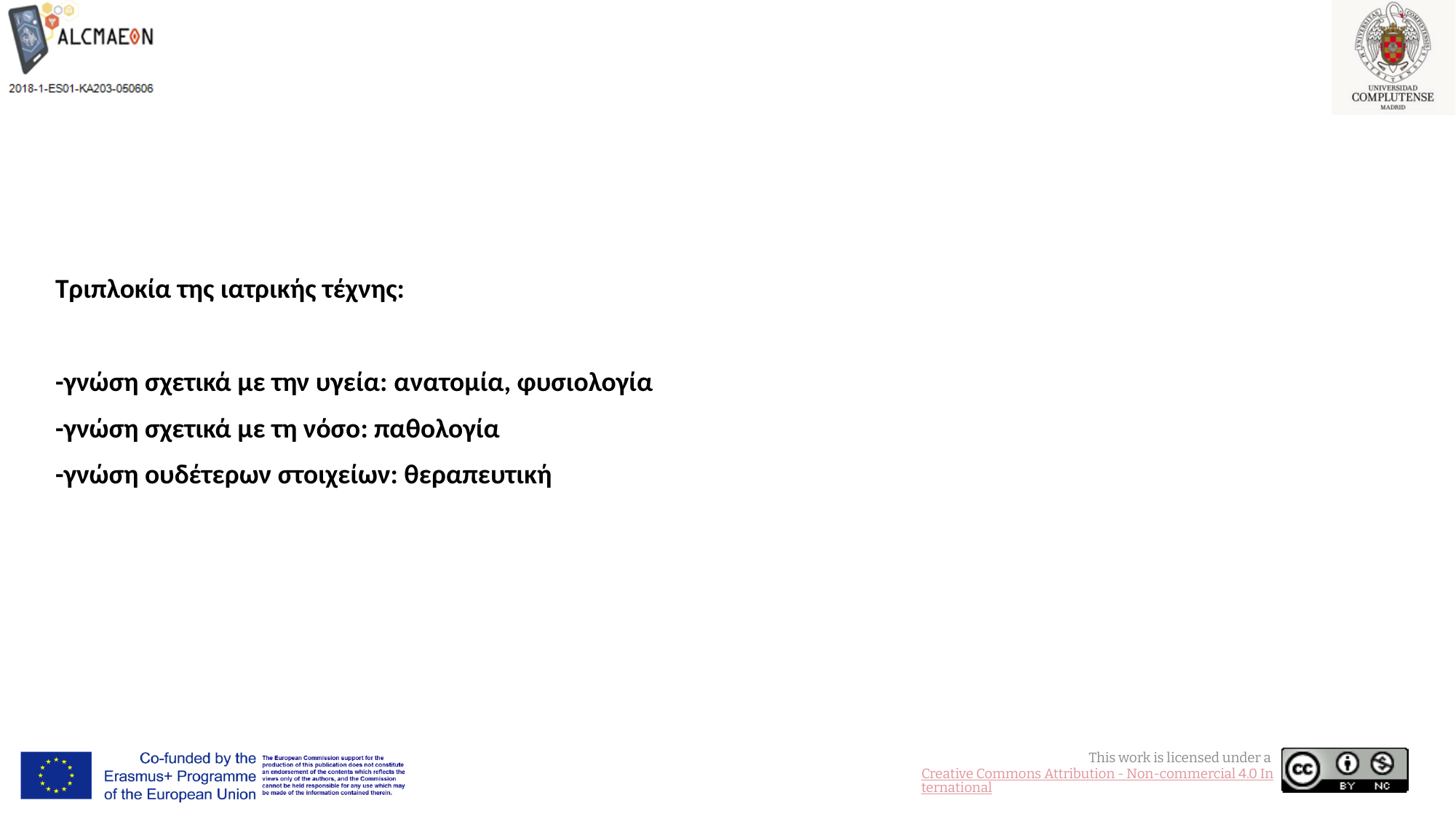

Τριπλοκία της ιατρικής τέχνης:

-γνώση σχετικά με την υγεία: ανατομία, φυσιολογία
-γνώση σχετικά με τη νόσο: παθολογία
-γνώση ουδέτερων στοιχείων: θεραπευτική